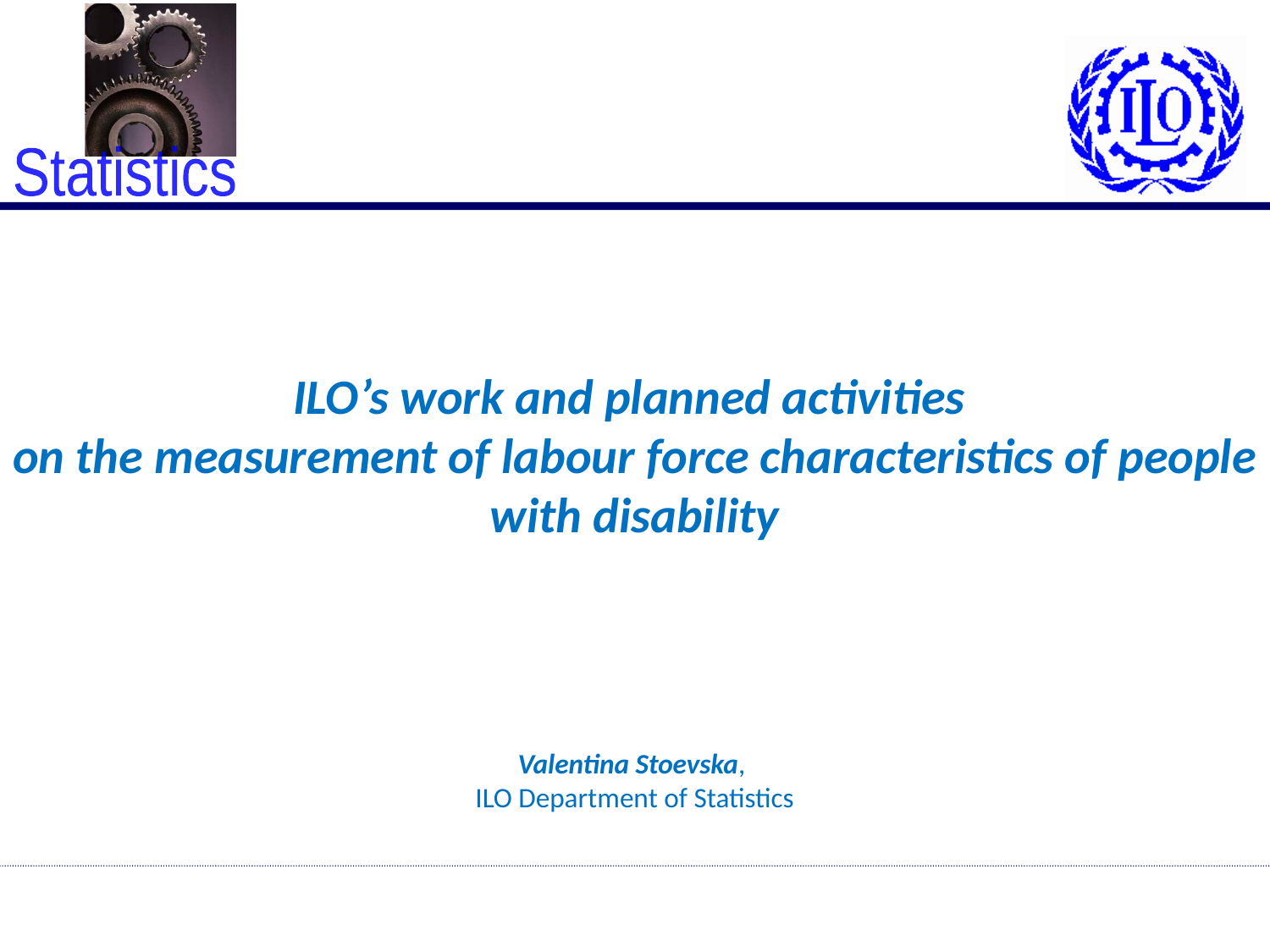

# ILO’s work and planned activities on the measurement of labour force characteristics of people with disability Valentina Stoevska, ILO Department of Statistics